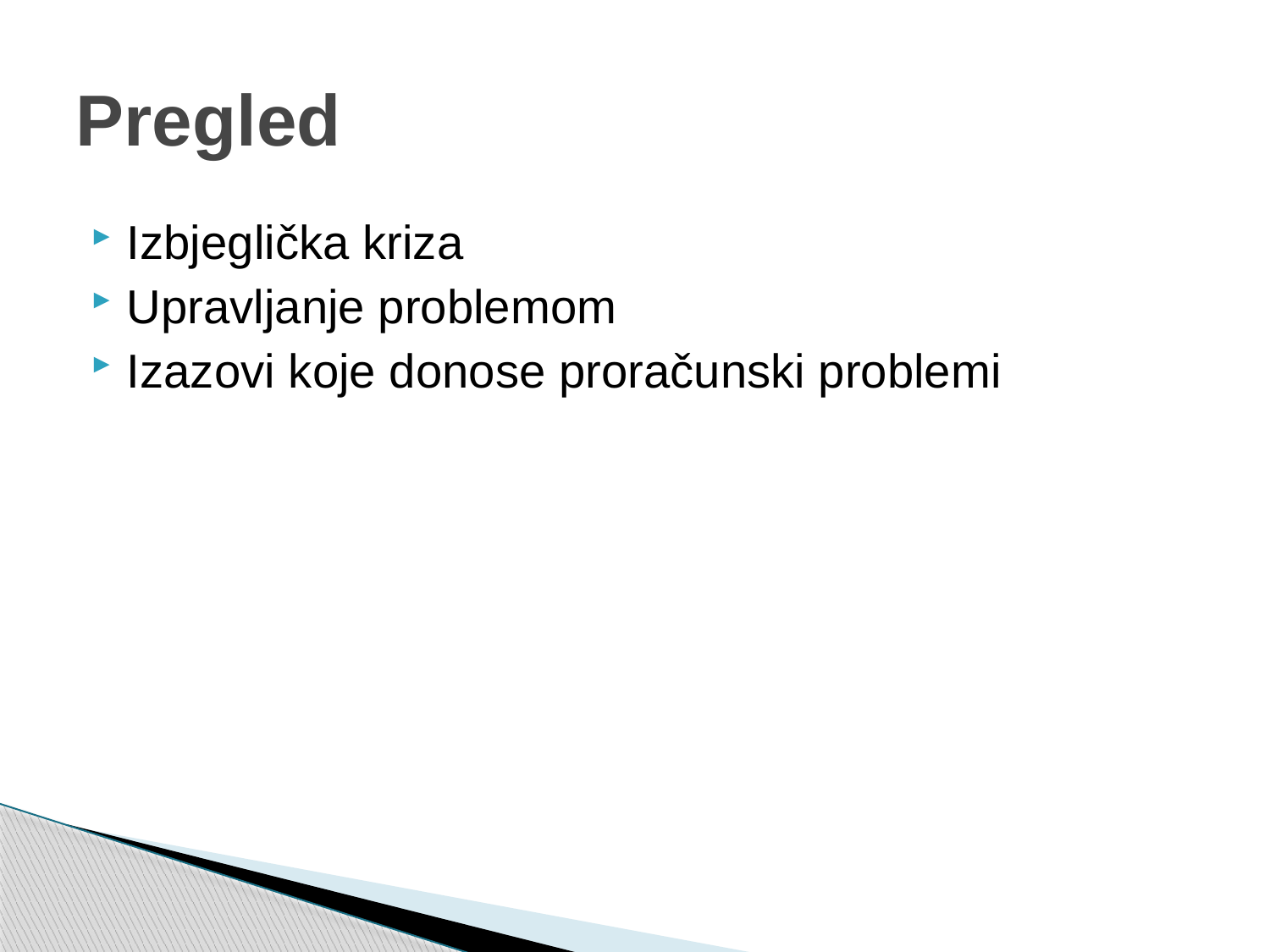

# Pregled
Izbjeglička kriza
Upravljanje problemom
Izazovi koje donose proračunski problemi